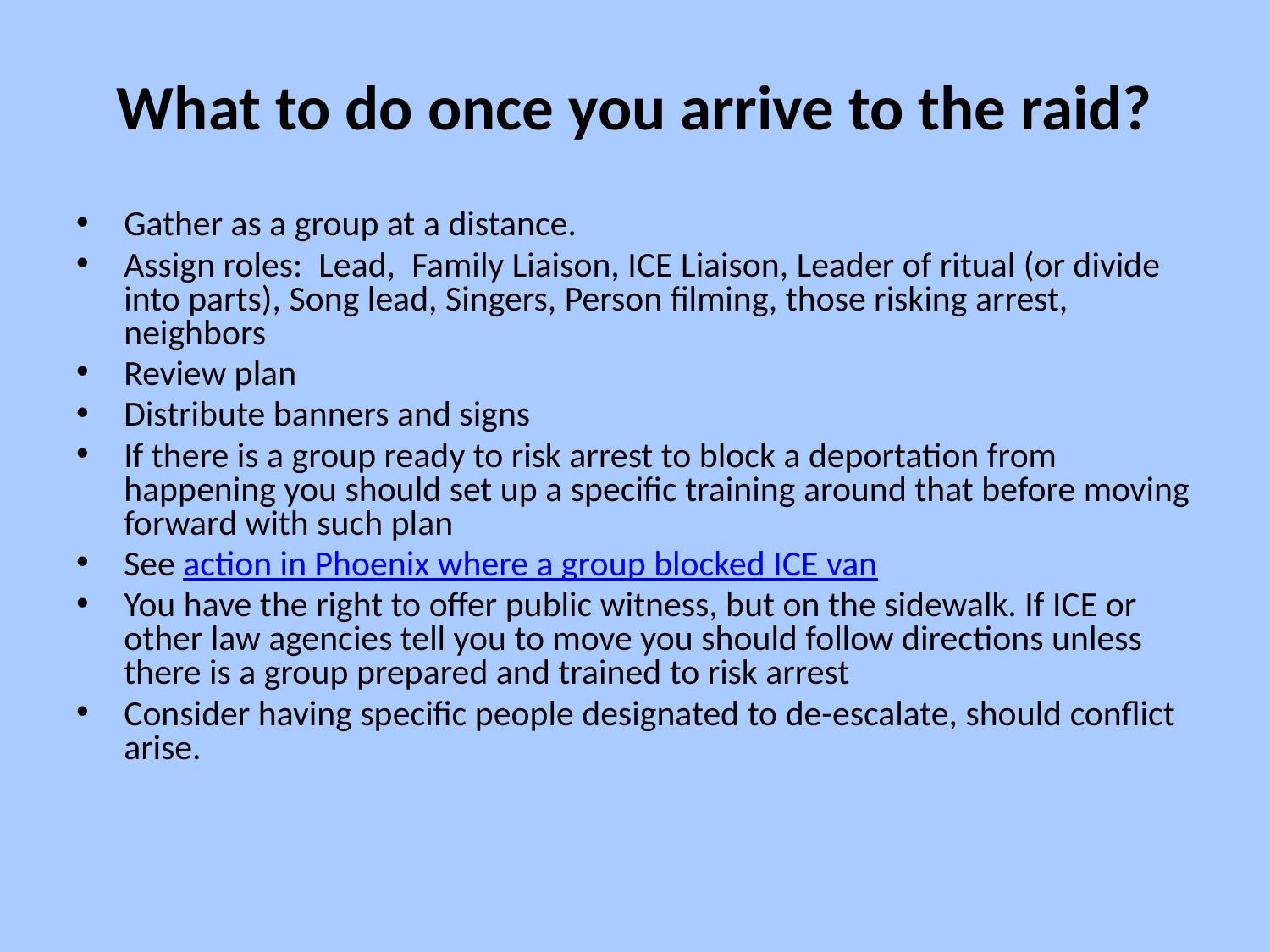

# What to do once you arrive to the raid?
Gather as a group at a distance.
Assign roles:  Lead,  Family Liaison, ICE Liaison, Leader of ritual (or divide into parts), Song lead, Singers, Person filming, those risking arrest, neighbors
Review plan
Distribute banners and signs
If there is a group ready to risk arrest to block a deportation from happening you should set up a specific training around that before moving forward with such plan
See action in Phoenix where a group blocked ICE van
You have the right to offer public witness, but on the sidewalk. If ICE or other law agencies tell you to move you should follow directions unless there is a group prepared and trained to risk arrest
Consider having specific people designated to de-escalate, should conflict arise.